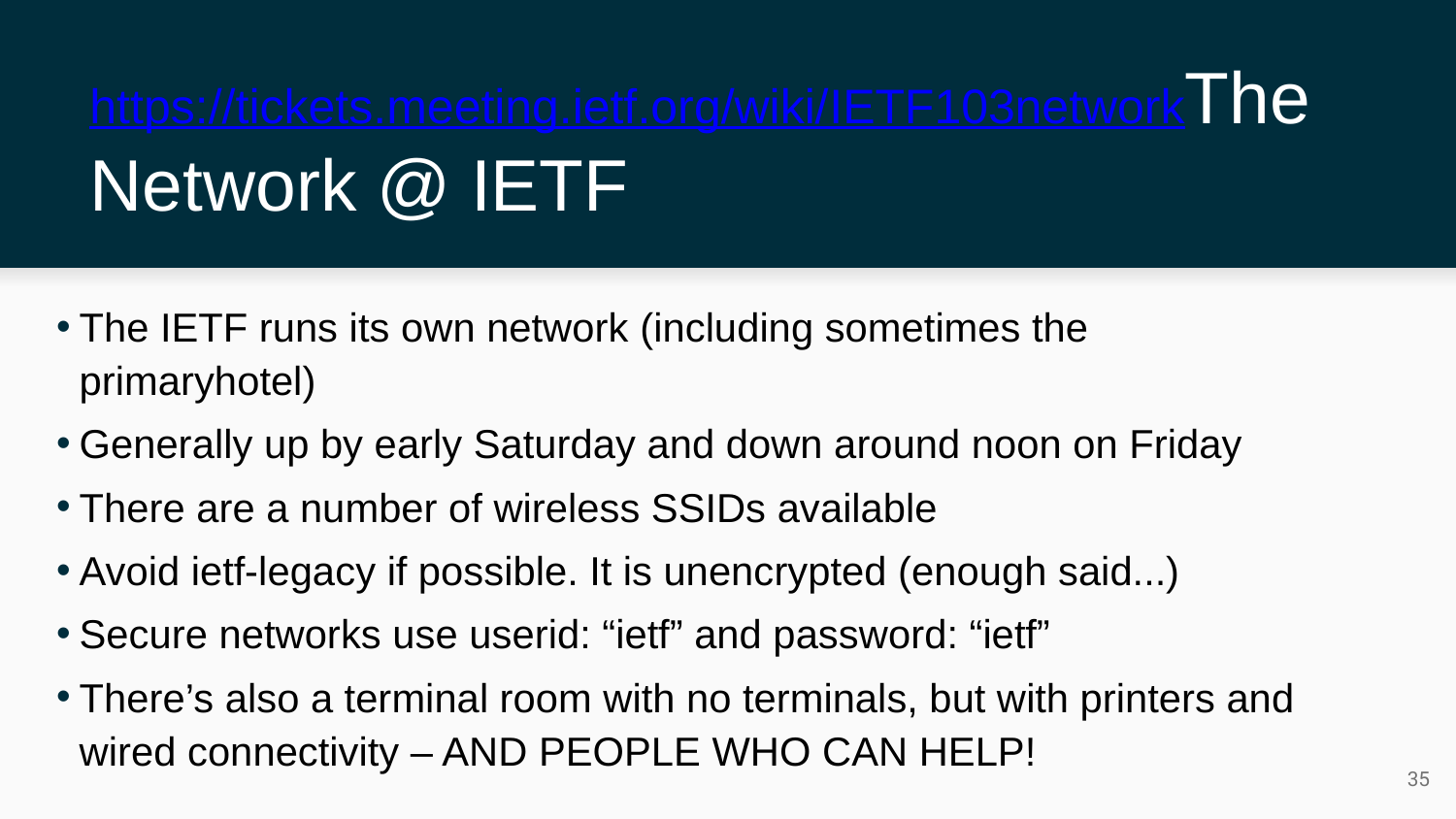

# https://tickets.meeting.ietf.org/wiki/IETF103network The Network @ IETF
The IETF runs its own network (including sometimes the primaryhotel)
Generally up by early Saturday and down around noon on Friday
There are a number of wireless SSIDs available
Avoid ietf-legacy if possible. It is unencrypted (enough said...)
Secure networks use userid: “ietf” and password: “ietf”
There’s also a terminal room with no terminals, but with printers and wired connectivity – AND PEOPLE WHO CAN HELP!
35